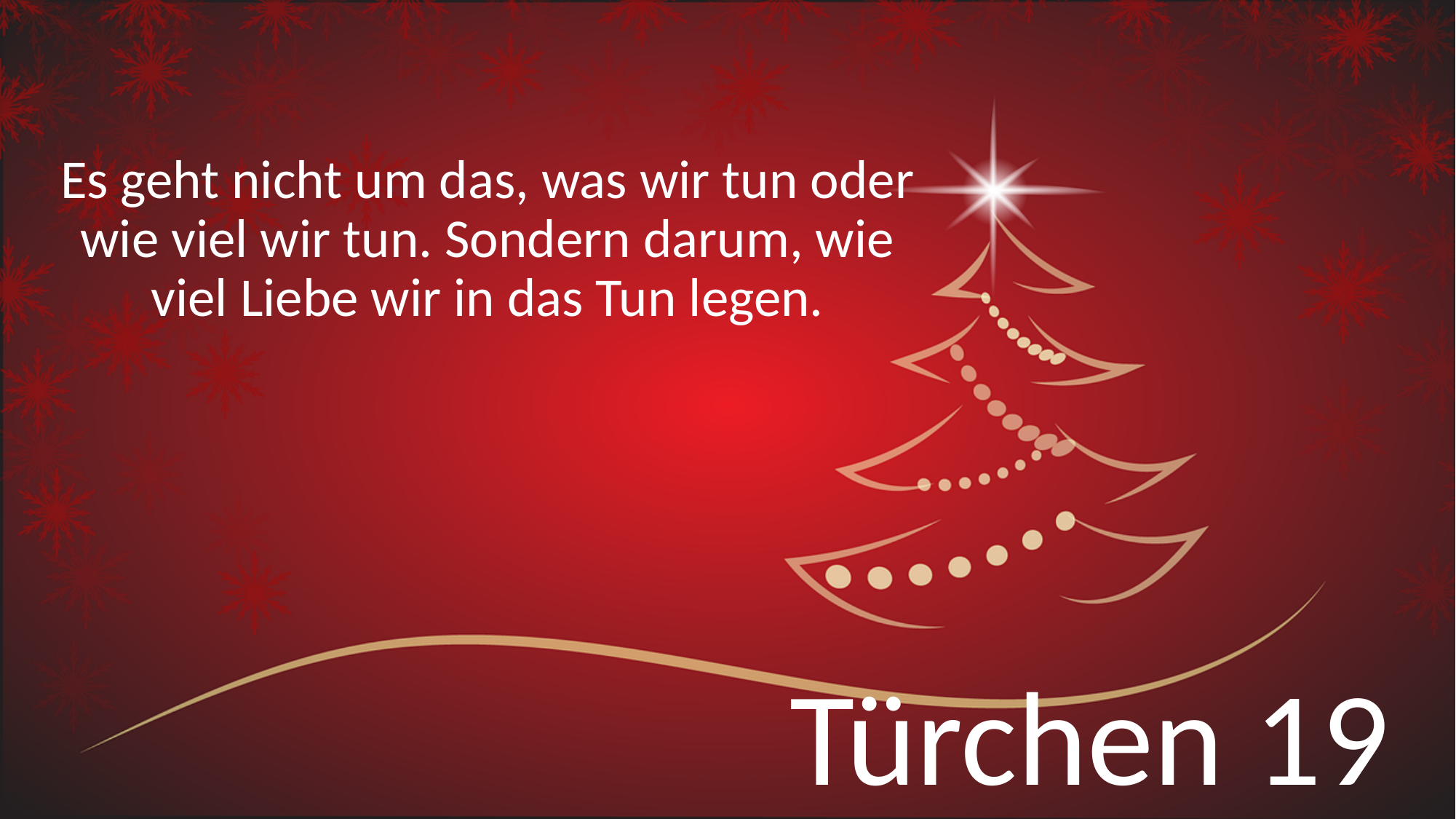

# Es geht nicht um das, was wir tun oder wie viel wir tun. Sondern darum, wie viel Liebe wir in das Tun legen.

Türchen 19